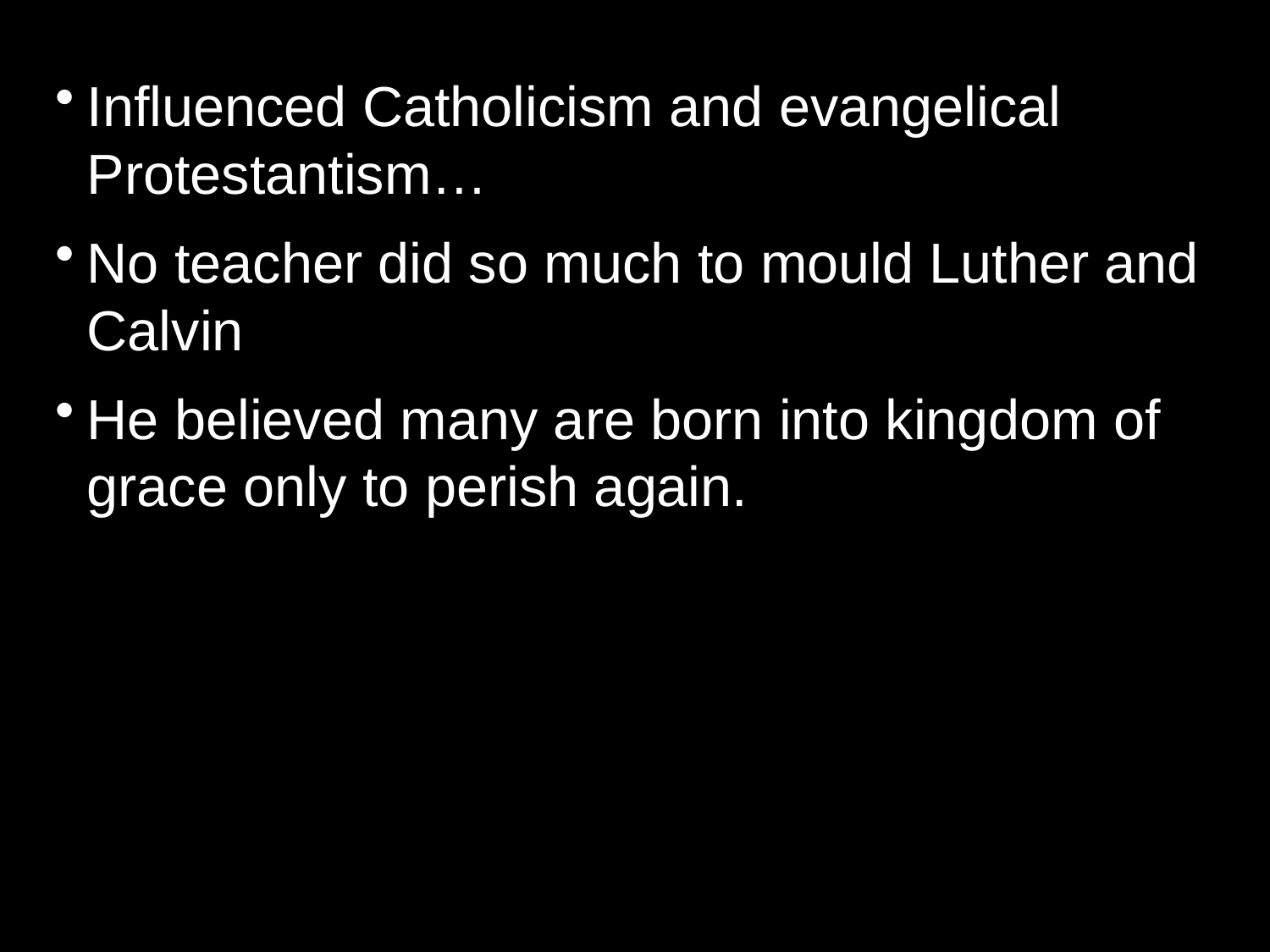

Influenced Catholicism and evangelical Protestantism…
No teacher did so much to mould Luther and Calvin
He believed many are born into kingdom of grace only to perish again.